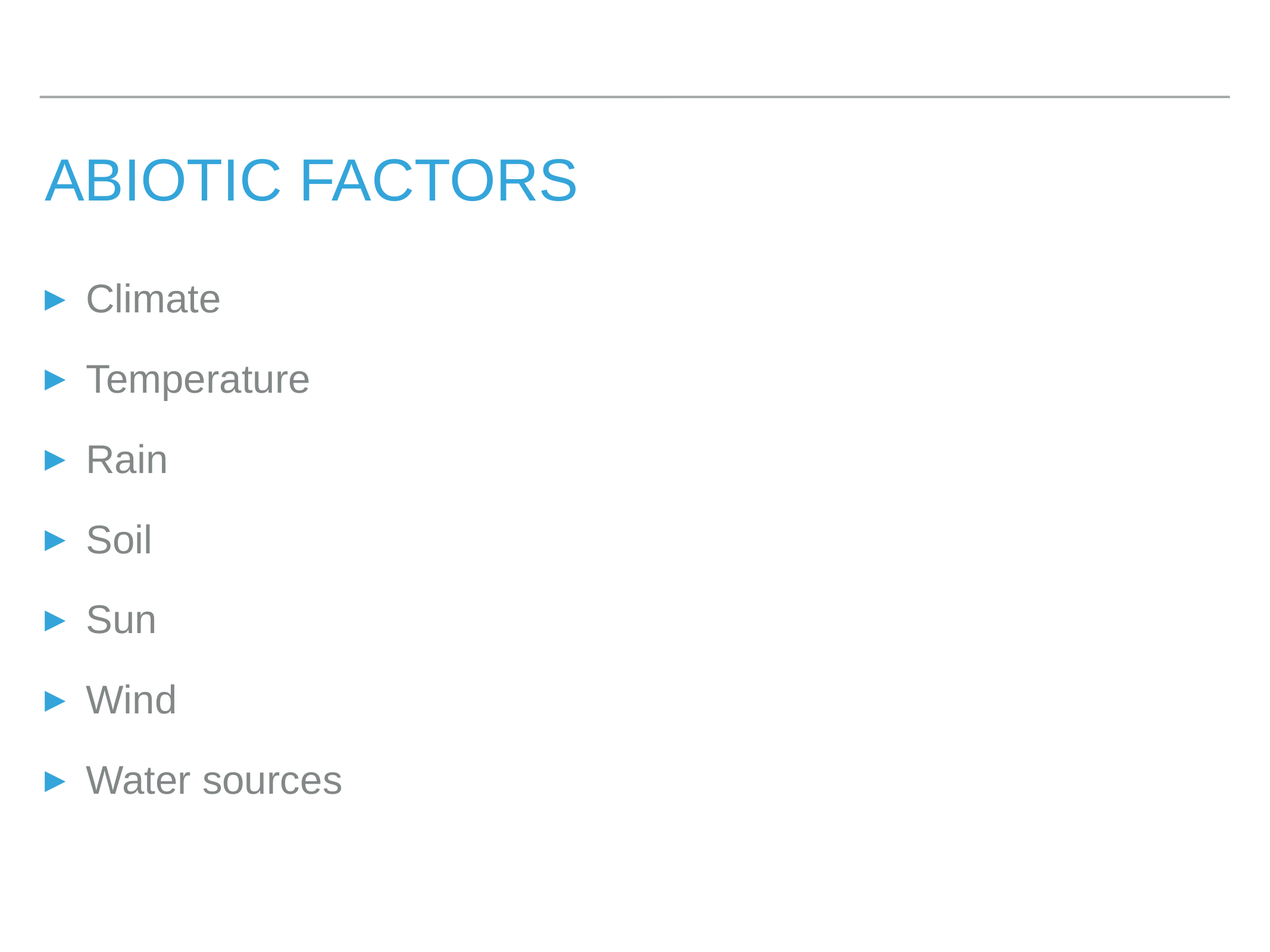

# Abiotic Factors
Climate
Temperature
Rain
Soil
Sun
Wind
Water sources